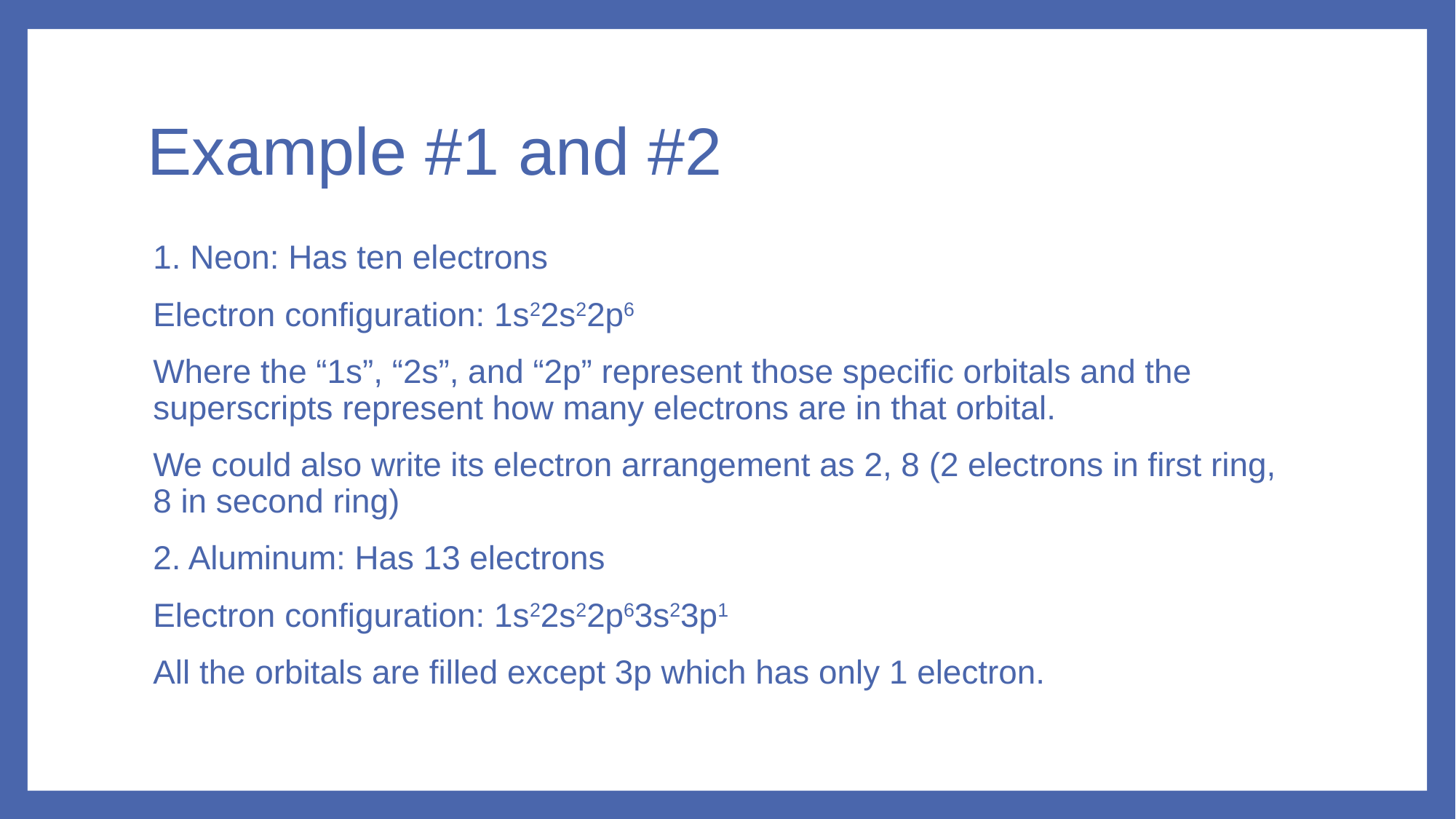

# Example #1 and #2
1. Neon: Has ten electrons
Electron configuration: 1s22s22p6
Where the “1s”, “2s”, and “2p” represent those specific orbitals and the superscripts represent how many electrons are in that orbital.
We could also write its electron arrangement as 2, 8 (2 electrons in first ring, 8 in second ring)
2. Aluminum: Has 13 electrons
Electron configuration: 1s22s22p63s23p1
All the orbitals are filled except 3p which has only 1 electron.